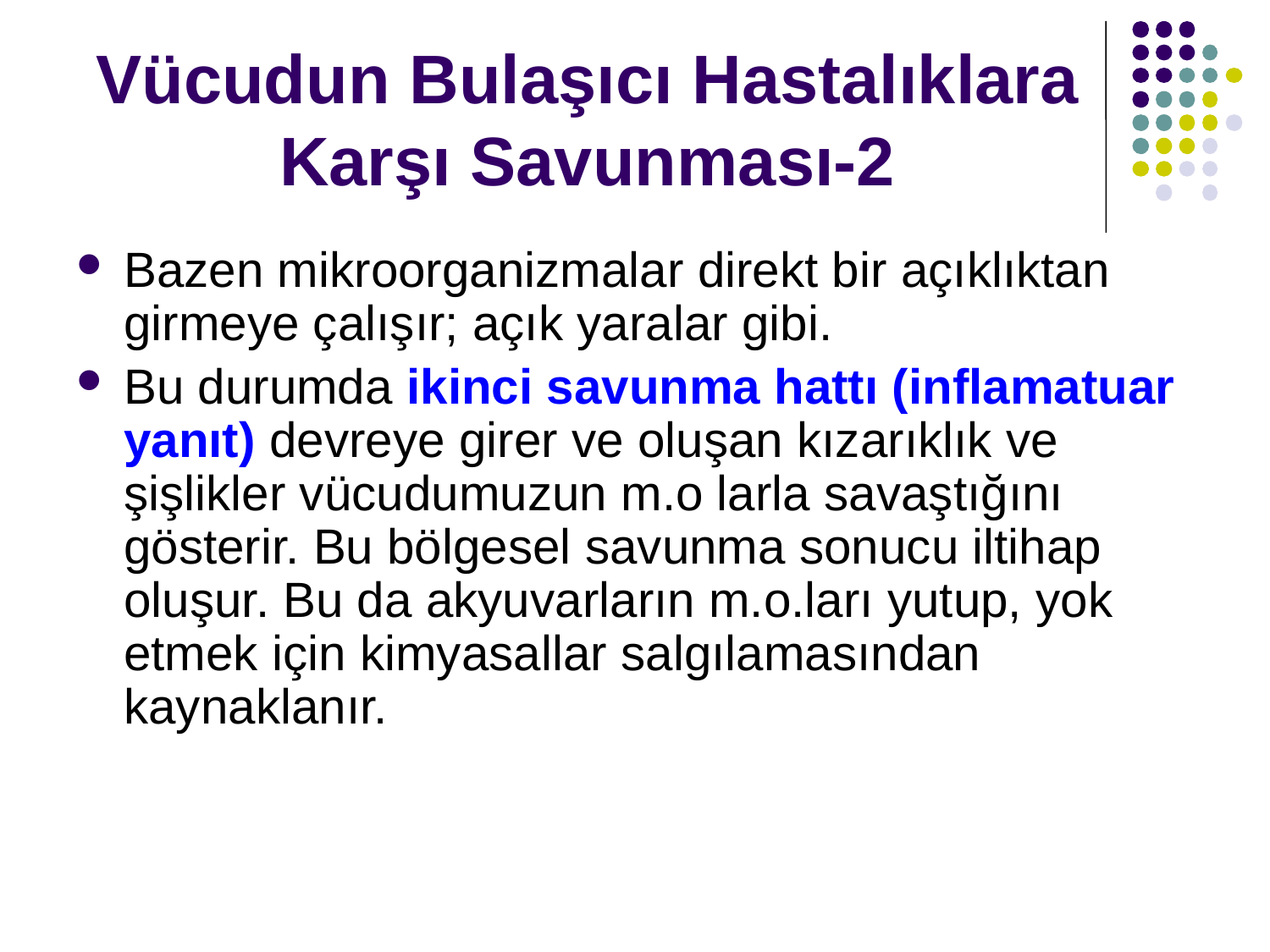

Vücudun Bulaşıcı Hastalıklara Karşı Savunması-2
Bazen mikroorganizmalar direkt bir açıklıktan girmeye çalışır; açık yaralar gibi.
Bu durumda ikinci savunma hattı (inflamatuar yanıt) devreye girer ve oluşan kızarıklık ve şişlikler vücudumuzun m.o larla savaştığını gösterir. Bu bölgesel savunma sonucu iltihap oluşur. Bu da akyuvarların m.o.ları yutup, yok etmek için kimyasallar salgılamasından kaynaklanır.